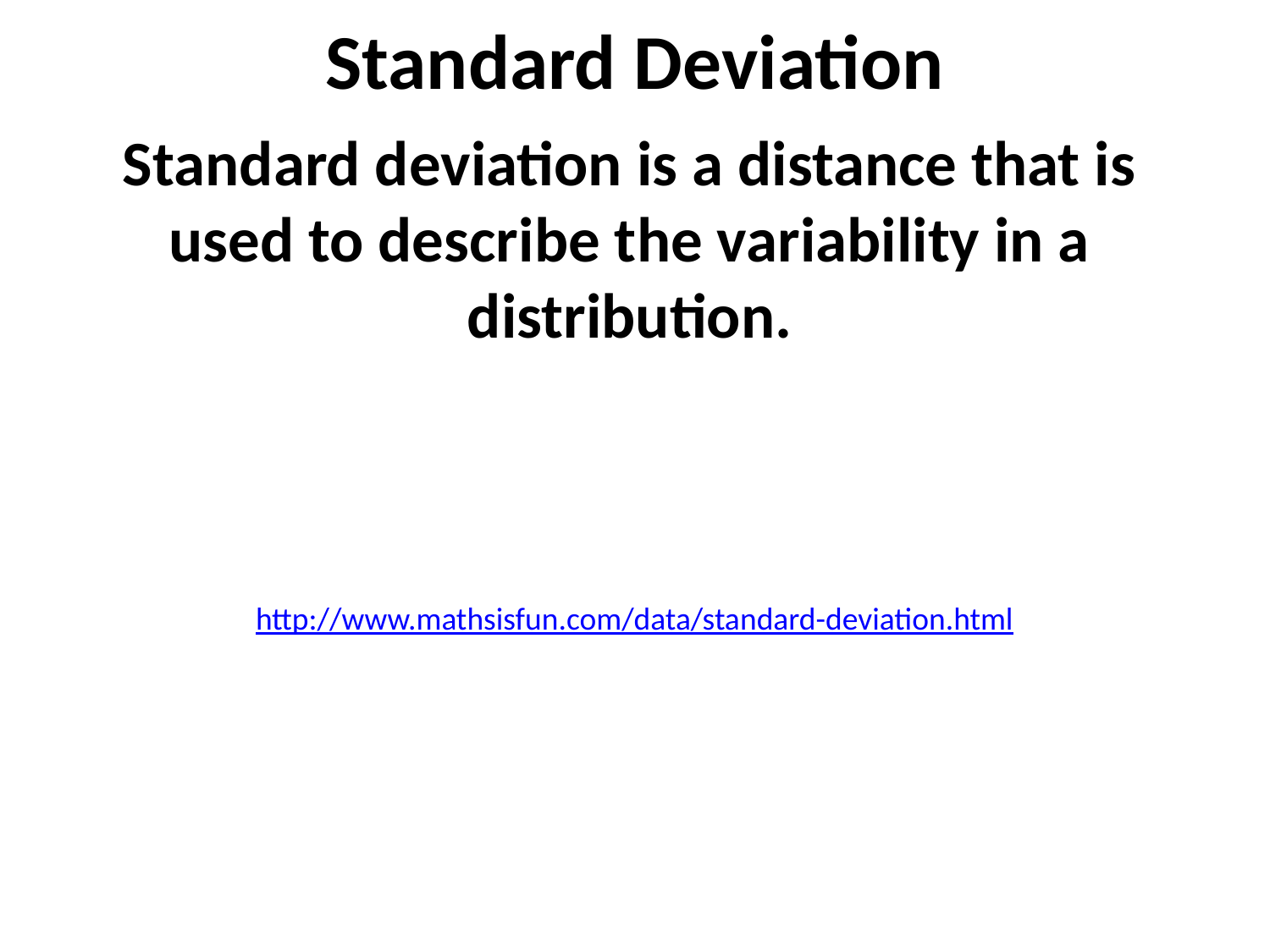

# Standard Deviation
Standard deviation is a distance that is used to describe the variability in a distribution.
http://www.mathsisfun.com/data/standard-deviation.html